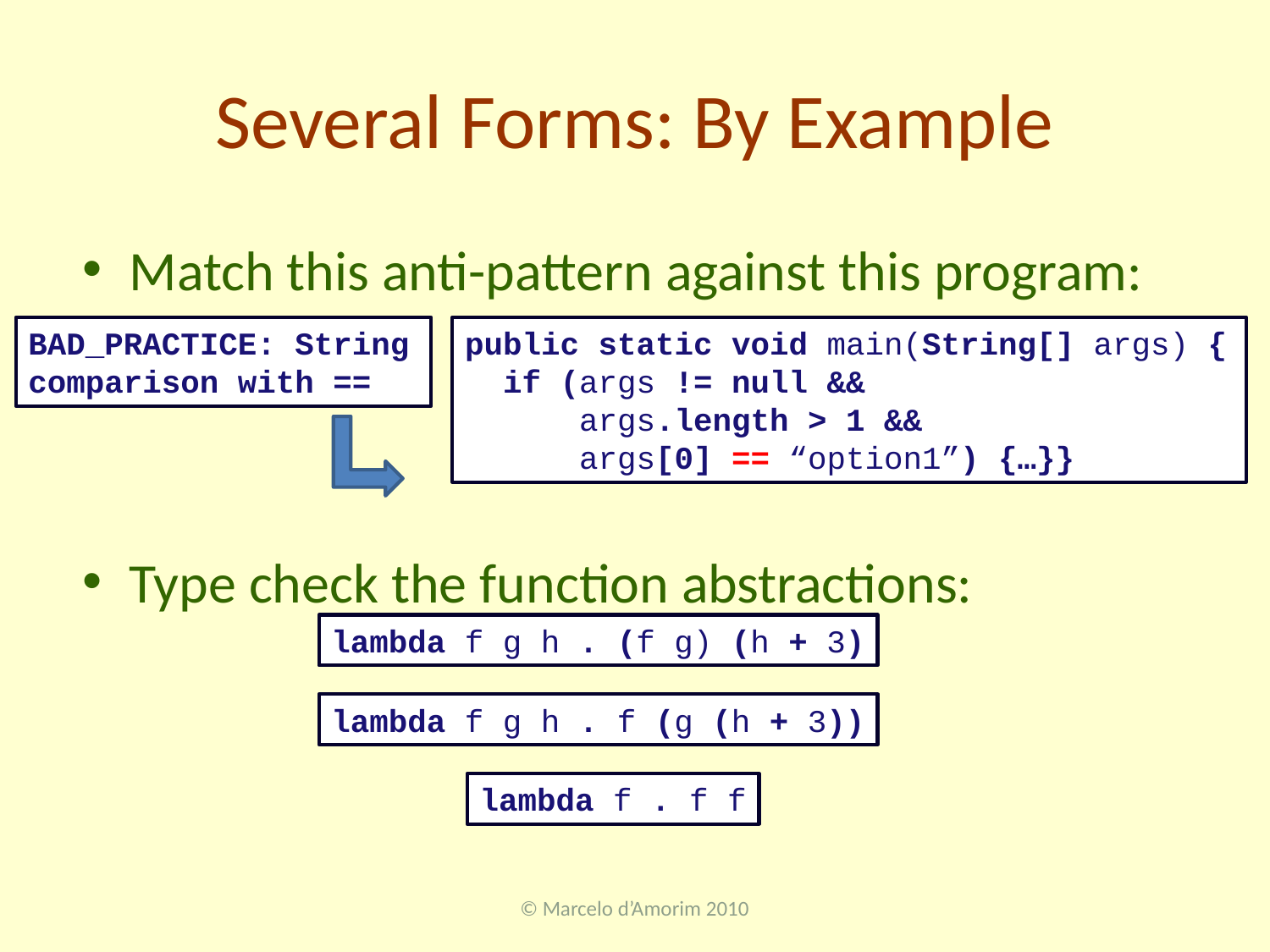

# Several Forms: By Example
Match this anti-pattern against this program:

Type check the function abstractions:

BAD_PRACTICE: String comparison with ==
public static void main(String[] args) {
  if (args != null &&
      args.length > 1 &&
      args[0] == “option1”) {…}}

lambda f g h . (f g) (h + 3)
lambda f g h . f (g (h + 3))
lambda f . f f
© Marcelo d’Amorim 2010